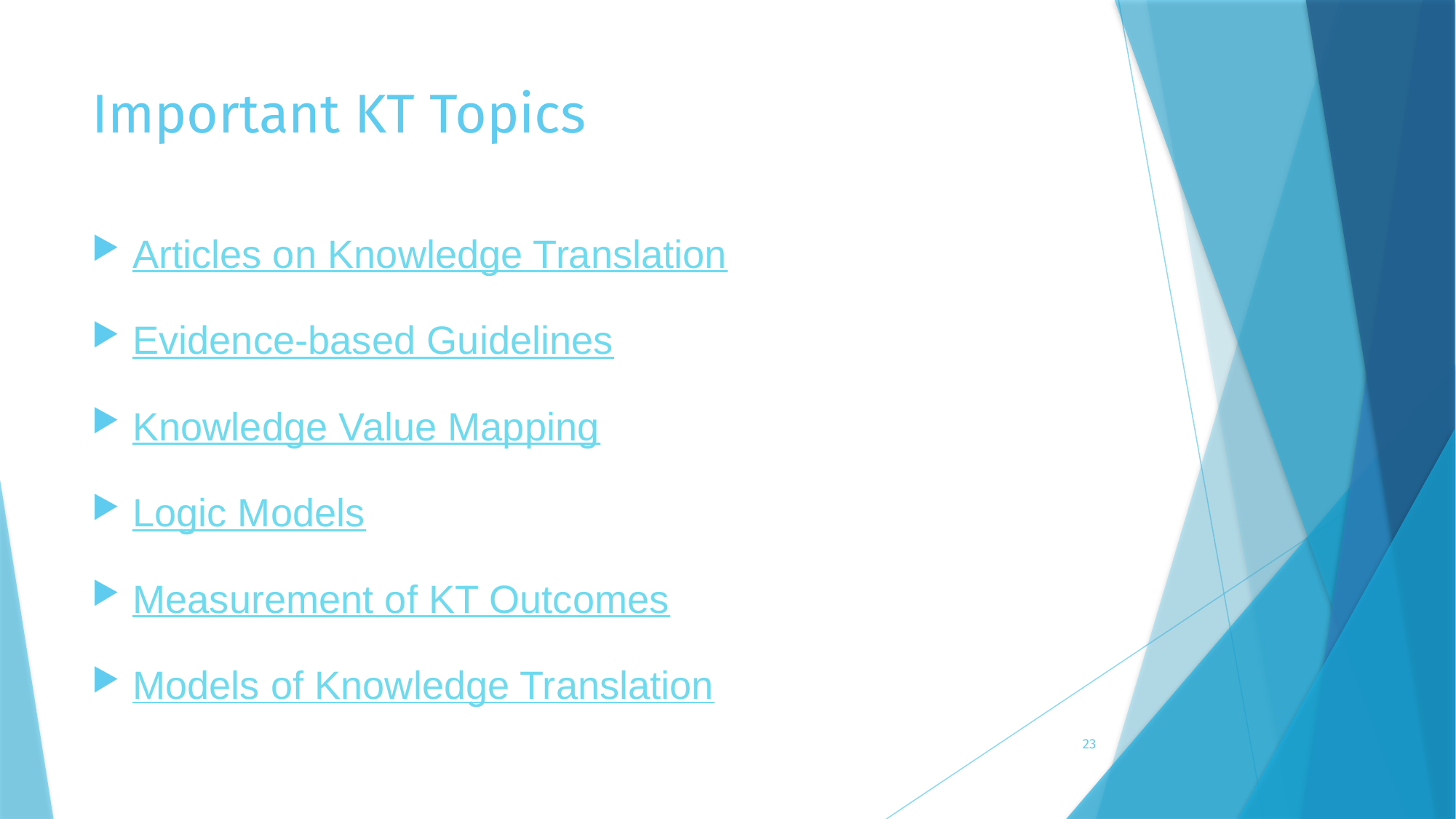

# Important KT Topics
Articles on Knowledge Translation
Evidence-based Guidelines
Knowledge Value Mapping
Logic Models
Measurement of KT Outcomes
Models of Knowledge Translation

23